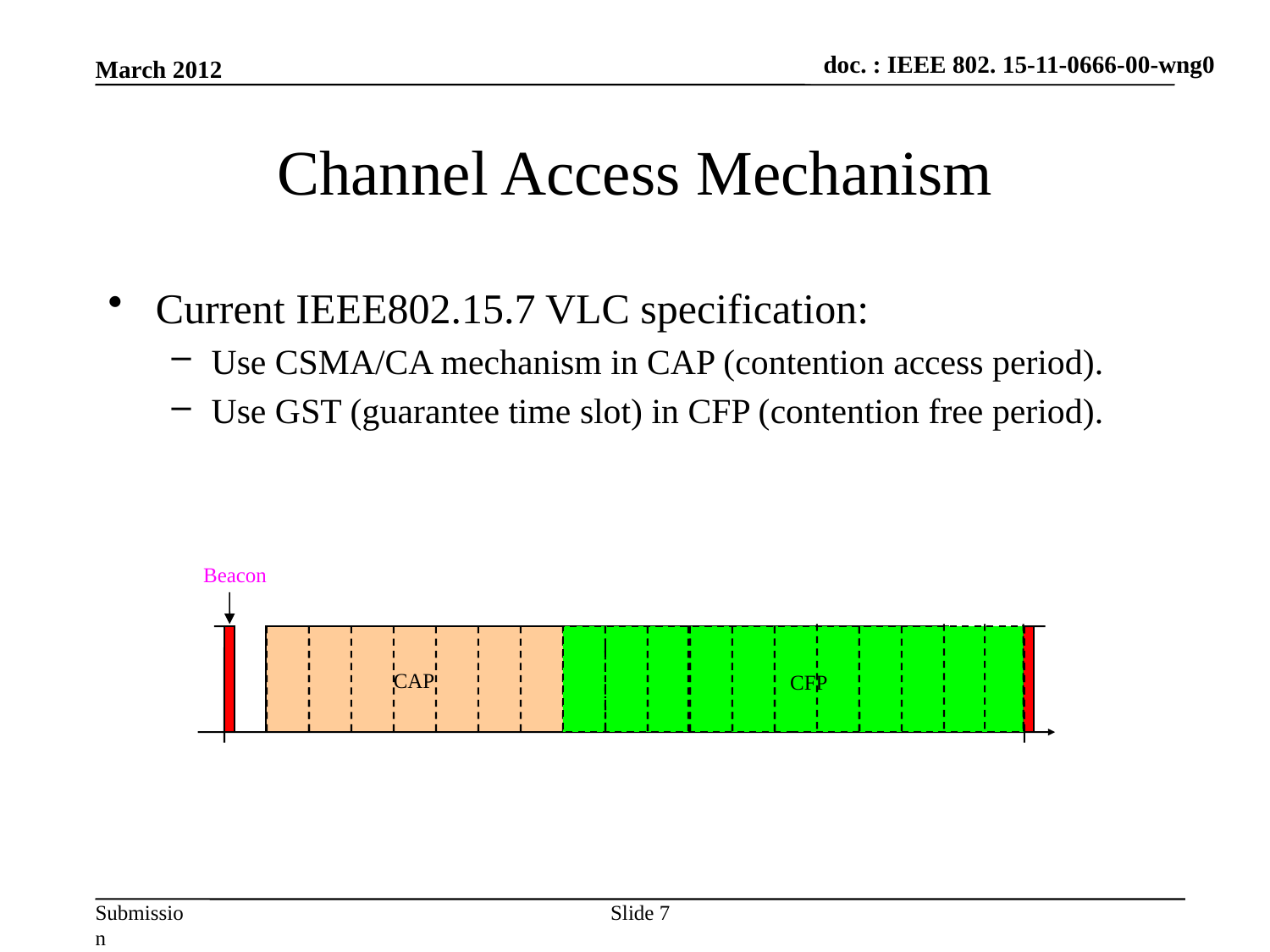

March 2012
# Channel Access Mechanism
Current IEEE802.15.7 VLC specification:
Use CSMA/CA mechanism in CAP (contention access period).
Use GST (guarantee time slot) in CFP (contention free period).

Beacon

CAP
CFP

Slide 7